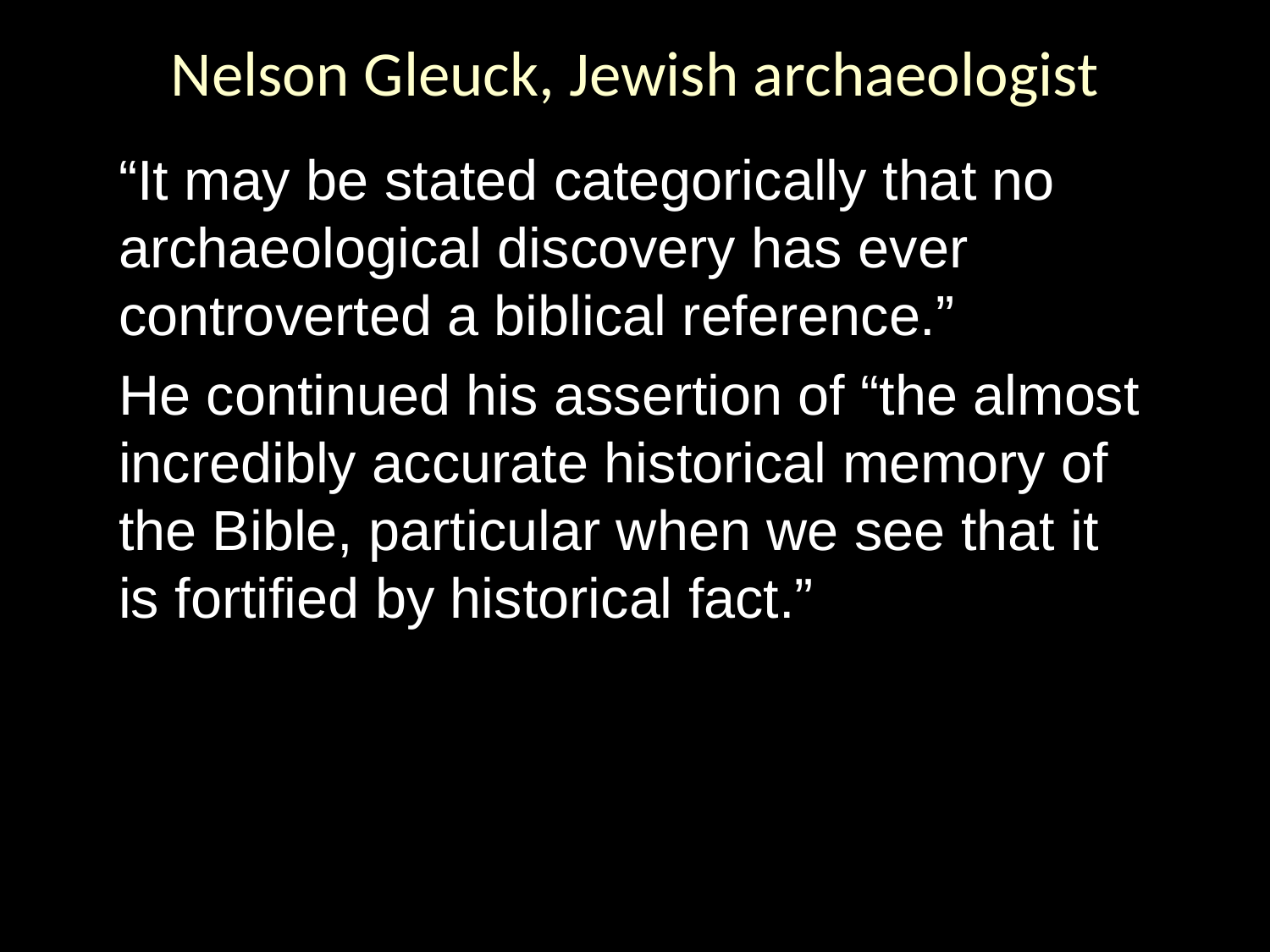

# Nelson Gleuck, Jewish archaeologist
“It may be stated categorically that no archaeological discovery has ever controverted a biblical reference.”
He continued his assertion of “the almost incredibly accurate historical memory of the Bible, particular when we see that it is fortified by historical fact.”